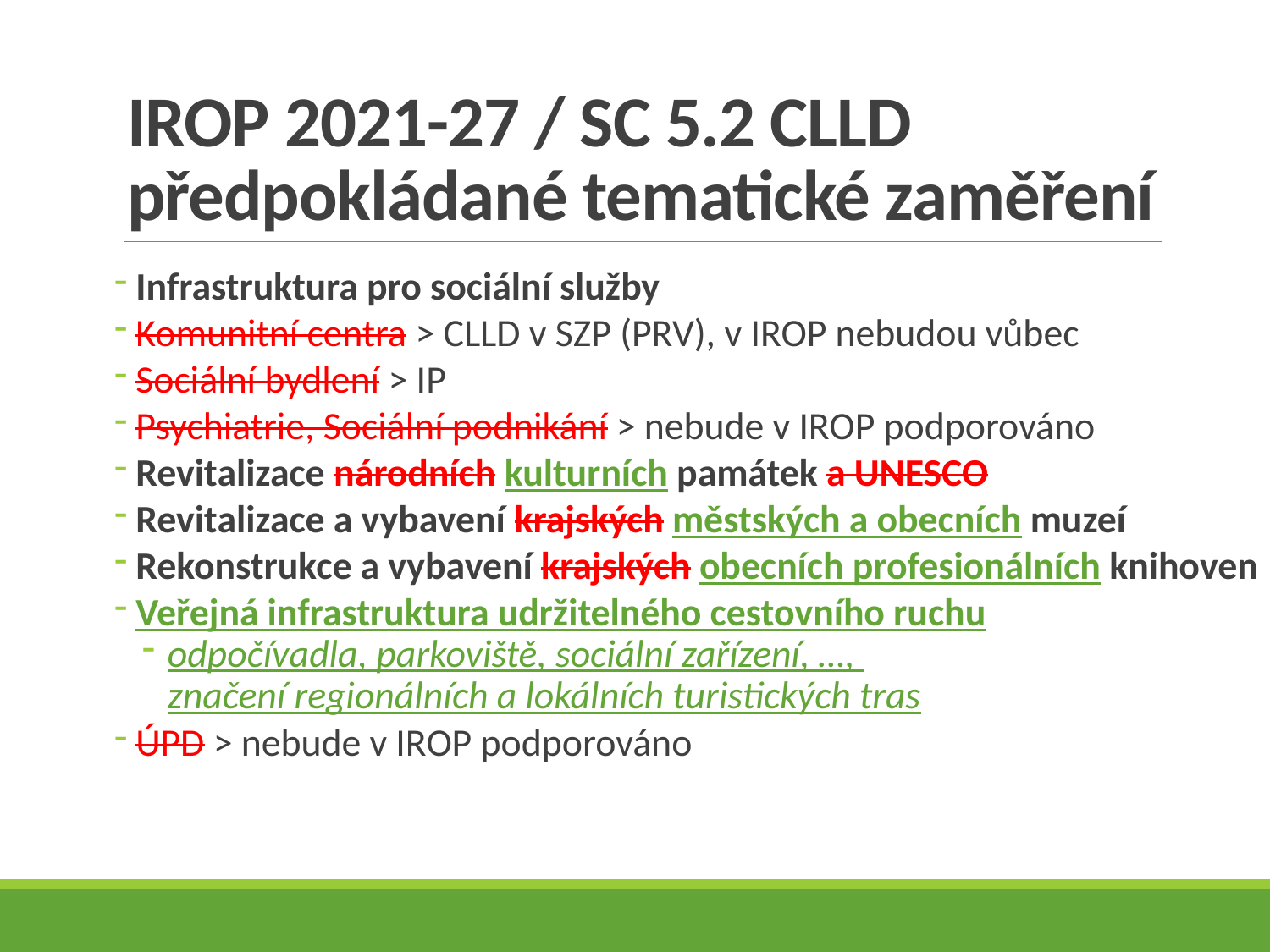

# IROP 2021-27 / SC 5.2 CLLD předpokládané tematické zaměření
 Infrastruktura pro sociální služby
 Komunitní centra > CLLD v SZP (PRV), v IROP nebudou vůbec
 Sociální bydlení > IP
 Psychiatrie, Sociální podnikání > nebude v IROP podporováno
 Revitalizace národních kulturních památek a UNESCO
 Revitalizace a vybavení krajských městských a obecních muzeí
 Rekonstrukce a vybavení krajských obecních profesionálních knihoven
 Veřejná infrastruktura udržitelného cestovního ruchu
odpočívadla, parkoviště, sociální zařízení, …,
značení regionálních a lokálních turistických tras
 ÚPD > nebude v IROP podporováno